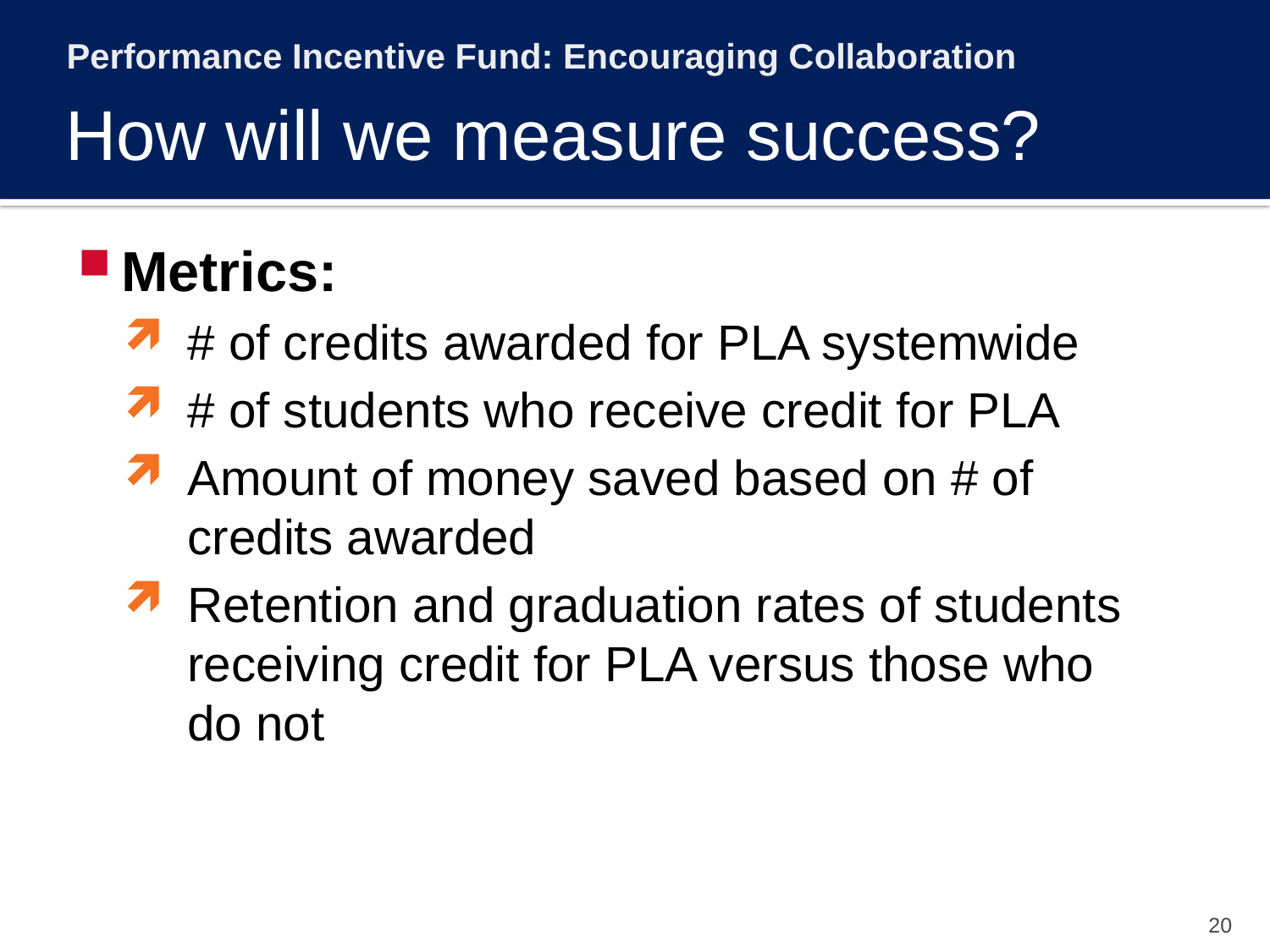

Performance Incentive Fund: Encouraging Collaboration
# How will we measure success?
Metrics:
# of credits awarded for PLA systemwide
# of students who receive credit for PLA
Amount of money saved based on # of credits awarded
Retention and graduation rates of students receiving credit for PLA versus those who do not